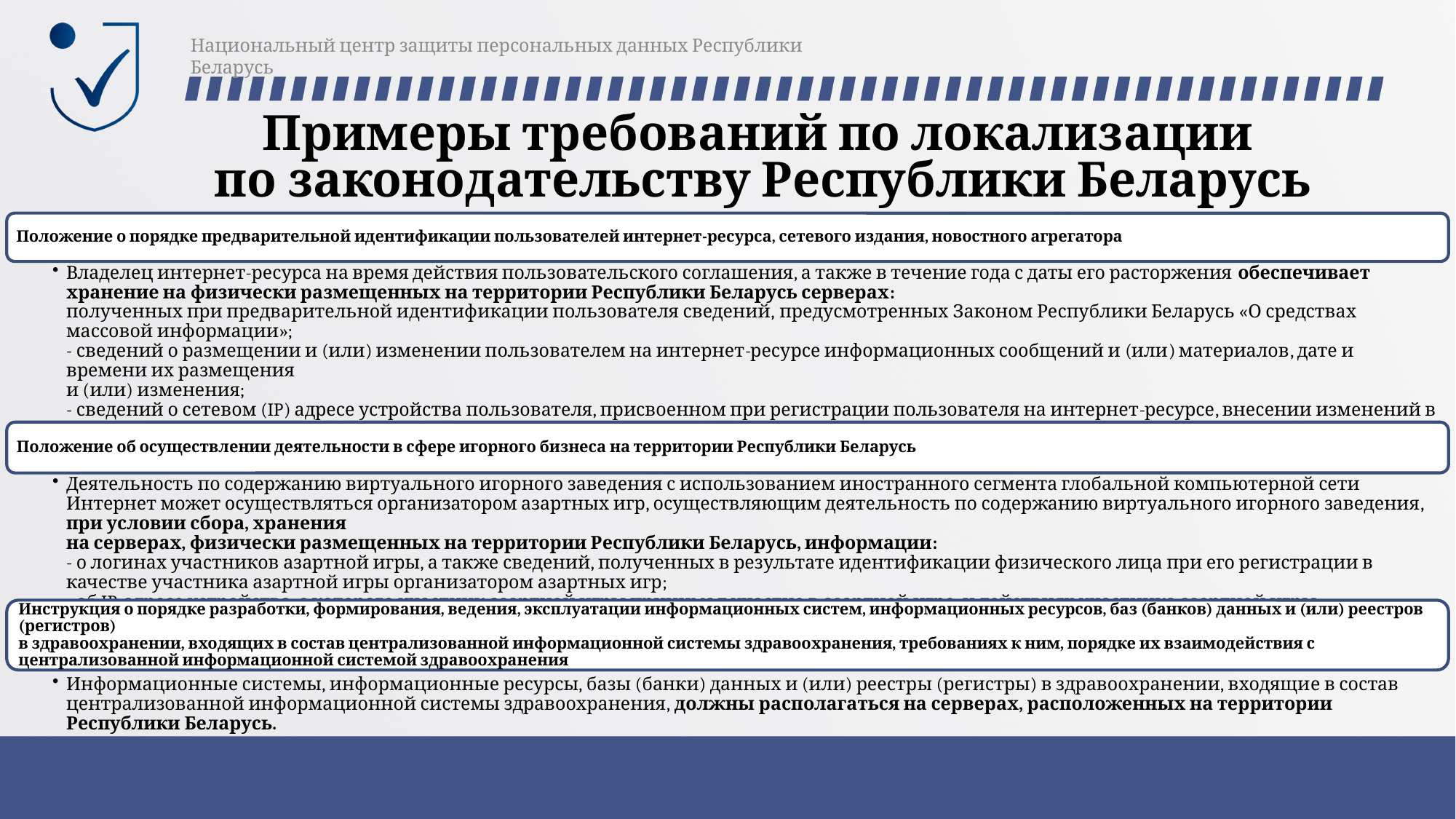

Национальный центр защиты персональных данных Республики Беларусь
# Примеры требований по локализации по законодательству Республики Беларусь
Положение о порядке предварительной идентификации пользователей интернет-ресурса, сетевого издания, новостного агрегатора
Владелец интернет-ресурса на время действия пользовательского соглашения, а также в течение года с даты его расторжения обеспечивает хранение на физически размещенных на территории Республики Беларусь серверах:
полученных при предварительной идентификации пользователя сведений, предусмотренных Законом Республики Беларусь «О средствах массовой информации»;
- сведений о размещении и (или) изменении пользователем на интернет-ресурсе информационных сообщений и (или) материалов, дате и времени их размещения
и (или) изменения;
- сведений о сетевом (IP) адресе устройства пользователя, присвоенном при регистрации пользователя на интернет-ресурсе, внесении изменений в регистрационные данные пользователя;
- иных сведений, полученных владельцем интернет-ресурса при идентификации пользователя.
Положение об осуществлении деятельности в сфере игорного бизнеса на территории Республики Беларусь
Деятельность по содержанию виртуального игорного заведения с использованием иностранного сегмента глобальной компьютерной сети Интернет может осуществляться организатором азартных игр, осуществляющим деятельность по содержанию виртуального игорного заведения, при условии сбора, хранения
на серверах, физически размещенных на территории Республики Беларусь, информации:
- о логинах участников азартной игры, а также сведений, полученных в результате идентификации физического лица при его регистрации в качестве участника азартной игры организатором азартных игр;
- об IP-адресе устройства, с которого участник азартной игры принимал участие в азартной игре, и действиях участника азартной игры.
Инструкция о порядке разработки, формирования, ведения, эксплуатации информационных систем, информационных ресурсов, баз (банков) данных и (или) реестров (регистров)
в здравоохранении, входящих в состав централизованной информационной системы здравоохранения, требованиях к ним, порядке их взаимодействия с централизованной информационной системой здравоохранения
Информационные системы, информационные ресурсы, базы (банки) данных и (или) реестры (регистры) в здравоохранении, входящие в состав централизованной информационной системы здравоохранения, должны располагаться на серверах, расположенных на территории Республики Беларусь.